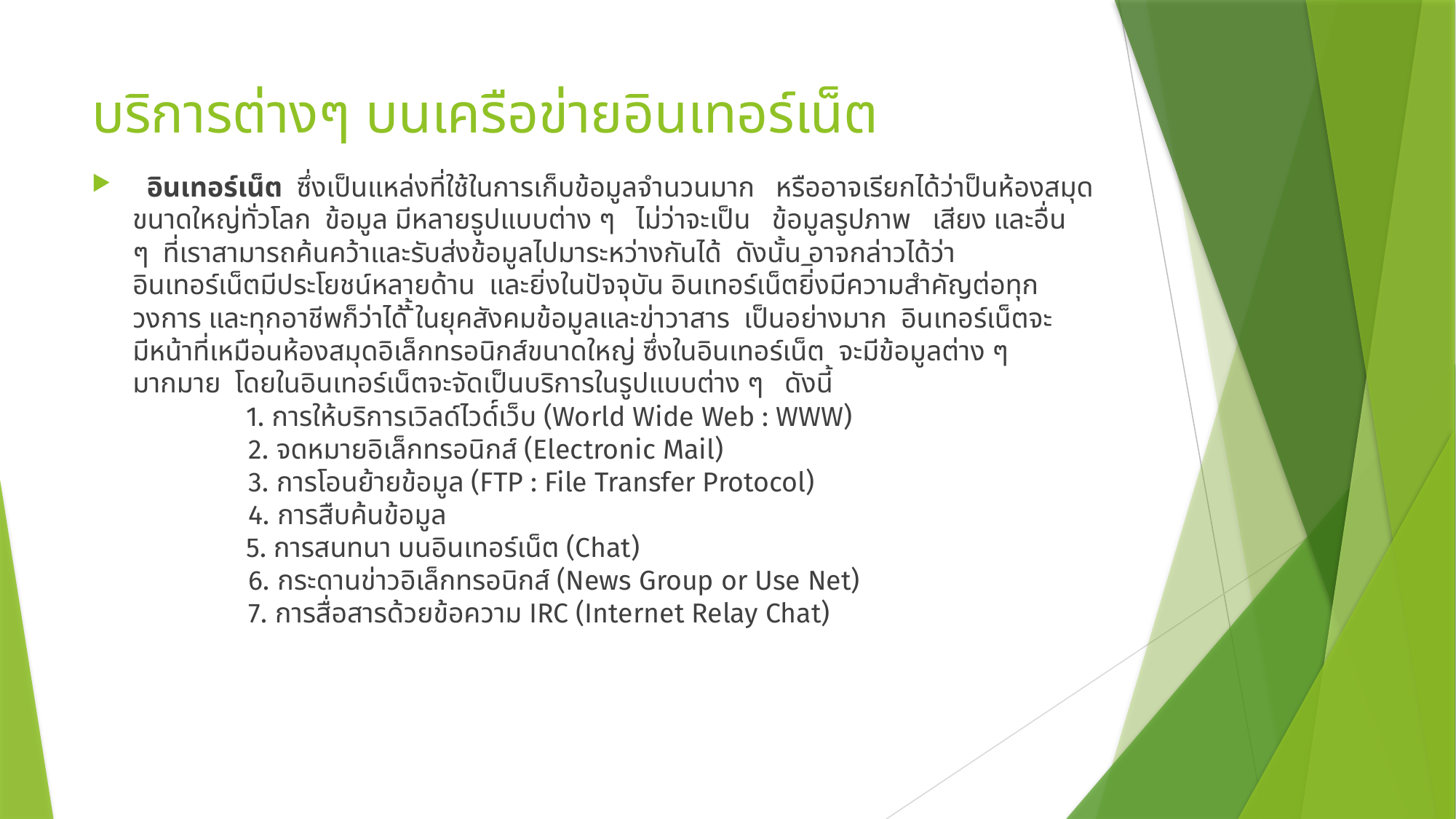

# บริการต่างๆ บนเครือข่ายอินเทอร์เน็ต
  อินเทอร์เน็ต  ซึ่งเป็นแหล่งที่ใช้ในการเก็บข้อมูลจำนวนมาก   หรืออาจเรียกได้ว่าป็นห้องสมุดขนาดใหญ่ทั่วโลก  ข้อมูล มีหลายรูปแบบต่าง ๆ   ไม่ว่าจะเป็น   ข้อมูลรูปภาพ   เสียง และอื่น ๆ  ที่เราสามารถค้นคว้าและรับส่งข้อมูลไปมาระหว่างกันได้  ดังนั้น อาจกล่าวได้ว่า  อินเทอร์เน็ตมีประโยชน์หลายด้าน  และยิ่งในปัจจุบัน อินเทอร์เน็ตยิ่ิงมีความสำคัญต่อทุกวงการ และทุกอาชีพก็ว่าได้ ้้ในยุคสังคมข้อมูลและข่าวาสาร  เป็นอย่างมาก  อินเทอร์เน็ตจะมีหน้าที่เหมือนห้องสมุดอิเล็กทรอนิกส์ขนาดใหญ่ ซึ่งในอินเทอร์เน็ต  จะมีข้อมูลต่าง ๆ   มากมาย  โดยในอินเทอร์เน็ตจะจัดเป็นบริการในรูปแบบต่าง ๆ   ดังนี้
                1. การให้บริการเวิลด์ไวด์์เว็บ (World Wide Web : WWW) 
                2. จดหมายอิเล็กทรอนิกส์ (Electronic Mail) 
                3. การโอนย้ายข้อมูล (FTP : File Transfer Protocol) 
                4. การสืบค้นข้อมูล 
                5. การสนทนา บนอินเทอร์เน็ต (Chat)
                6. กระดานข่าวอิเล็กทรอนิกส์ (News Group or Use Net)
                7. การสื่อสารด้วยข้อความ IRC (Internet Relay Chat)